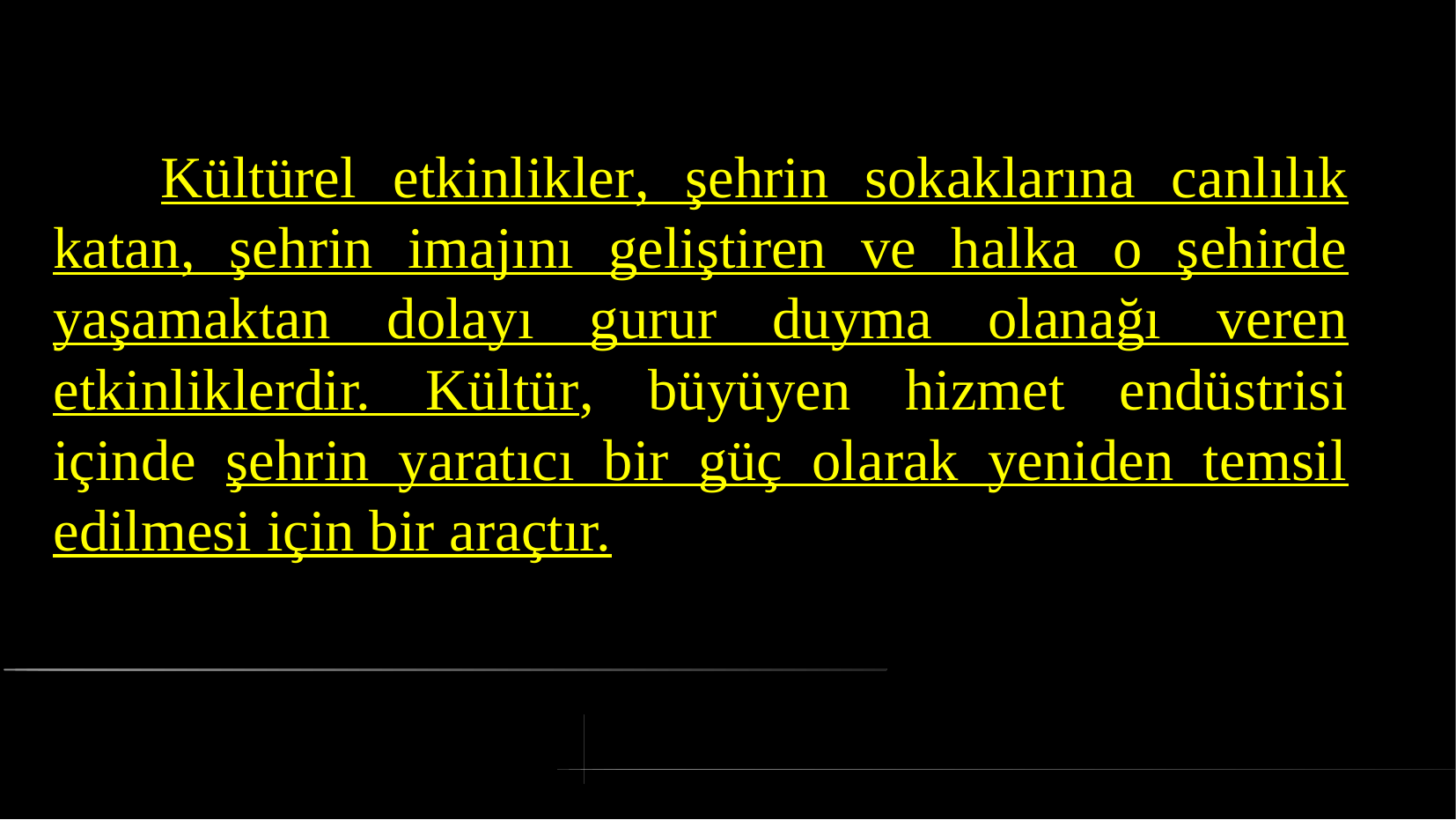

# Kültürel etkinlikler, şehrin sokaklarına canlılık katan, şehrin imajını geliştiren ve halka o şehirde yaşamaktan dolayı gurur duyma olanağı veren etkinliklerdir. Kültür, büyüyen hizmet endüstrisi içinde şehrin yaratıcı bir güç olarak yeniden temsil edilmesi için bir araçtır.